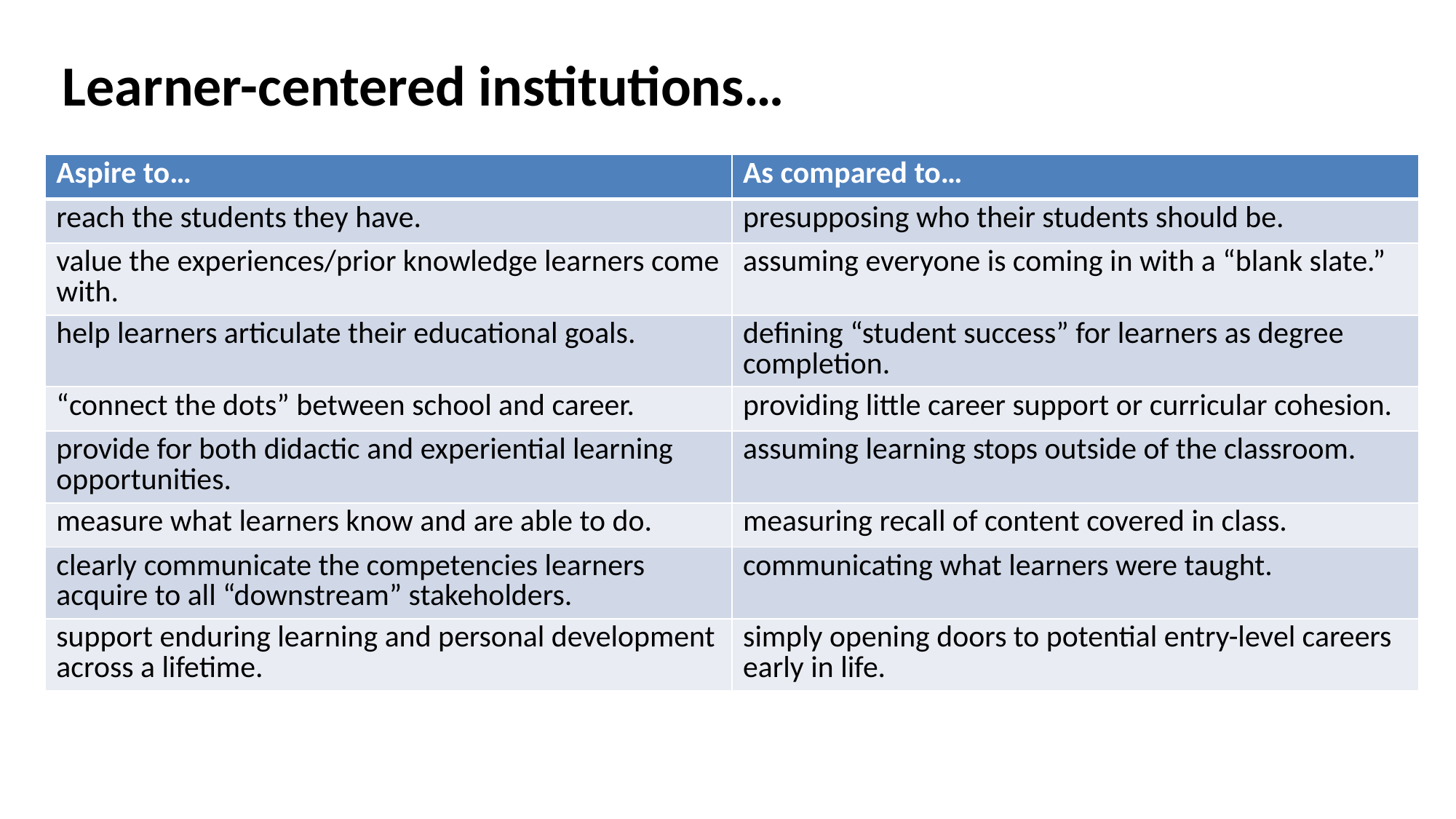

Learner-centered institutions…
| Aspire to… | As compared to… |
| --- | --- |
| reach the students they have. | presupposing who their students should be. |
| value the experiences/prior knowledge learners come with. | assuming everyone is coming in with a “blank slate.” |
| help learners articulate their educational goals. | defining “student success” for learners as degree completion. |
| “connect the dots” between school and career. | providing little career support or curricular cohesion. |
| provide for both didactic and experiential learning opportunities. | assuming learning stops outside of the classroom. |
| measure what learners know and are able to do. | measuring recall of content covered in class. |
| clearly communicate the competencies learners acquire to all “downstream” stakeholders. | communicating what learners were taught. |
| support enduring learning and personal development across a lifetime. | simply opening doors to potential entry-level careers early in life. |